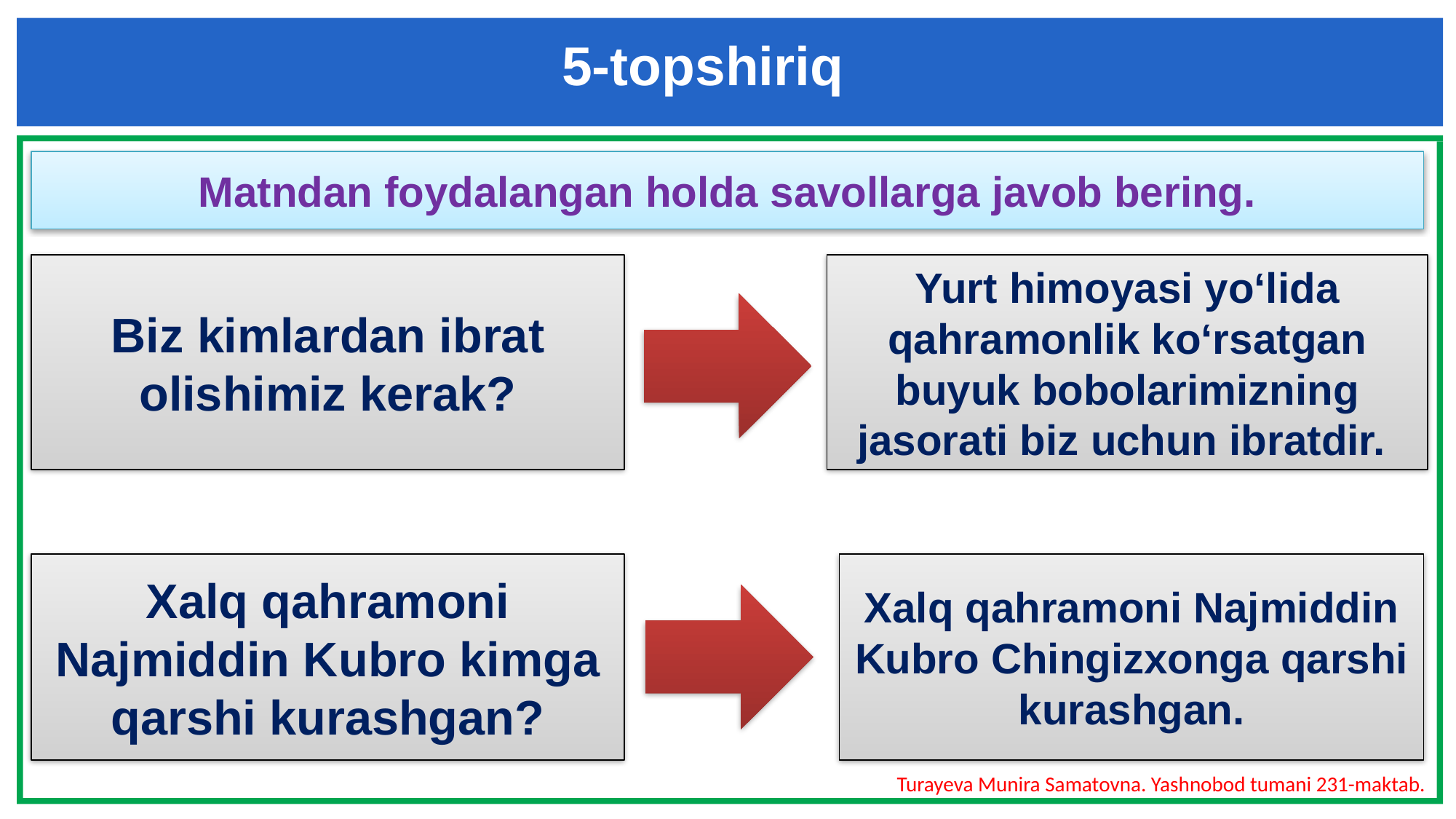

5-topshiriq
Matndan foydalangan holda savollarga javob bering.
Biz kimlardan ibrat olishimiz kerak?
Yurt himoyasi yo‘lida qahramonlik ko‘rsatgan buyuk bobolarimizning jasorati biz uchun ibratdir.

Xalq qahramoni Najmiddin Kubro kimga qarshi kurashgan?
Xalq qahramoni Najmiddin Kubro Chingizxonga qarshi kurashgan.

Turayeva Munira Samatovna. Yashnobod tumani 231-maktab.